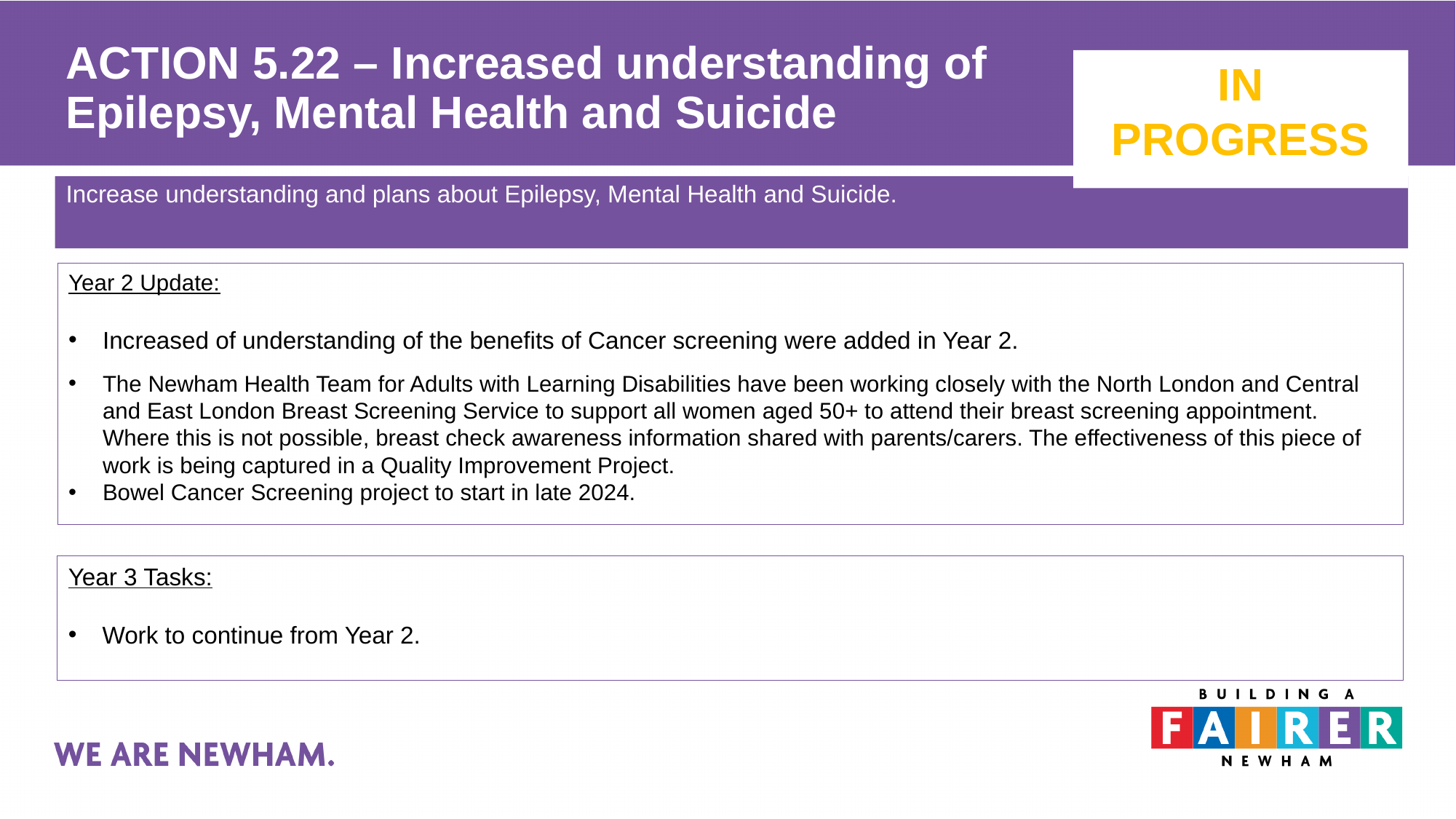

# ACTION 5.22 – Increased understanding of Epilepsy, Mental Health and Suicide
IN PROGRESS

Increase understanding and plans about Epilepsy, Mental Health and Suicide.

Year 2 Update:

Increased of understanding of the benefits of Cancer screening were added in Year 2.
The Newham Health Team for Adults with Learning Disabilities have been working closely with the North London and Central and East London Breast Screening Service to support all women aged 50+ to attend their breast screening appointment. Where this is not possible, breast check awareness information shared with parents/carers. The effectiveness of this piece of work is being captured in a Quality Improvement Project.
Bowel Cancer Screening project to start in late 2024.
Year 3 Tasks:

Work to continue from Year 2.